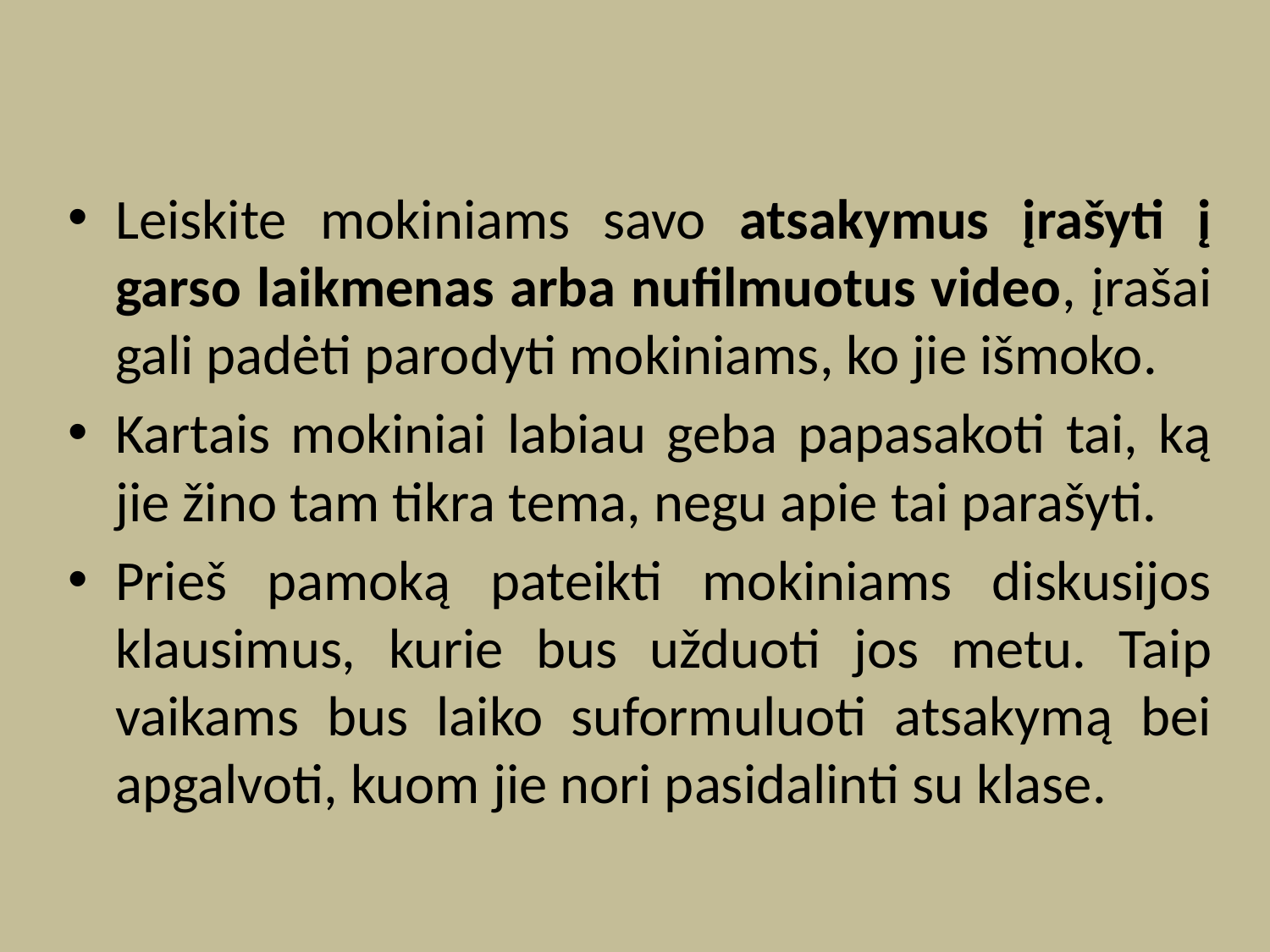

Leiskite mokiniams savo atsakymus įrašyti į garso laikmenas arba nufilmuotus video, įrašai gali padėti parodyti mokiniams, ko jie išmoko.
Kartais mokiniai labiau geba papasakoti tai, ką jie žino tam tikra tema, negu apie tai parašyti.
Prieš pamoką pateikti mokiniams diskusijos klausimus, kurie bus užduoti jos metu. Taip vaikams bus laiko suformuluoti atsakymą bei apgalvoti, kuom jie nori pasidalinti su klase.